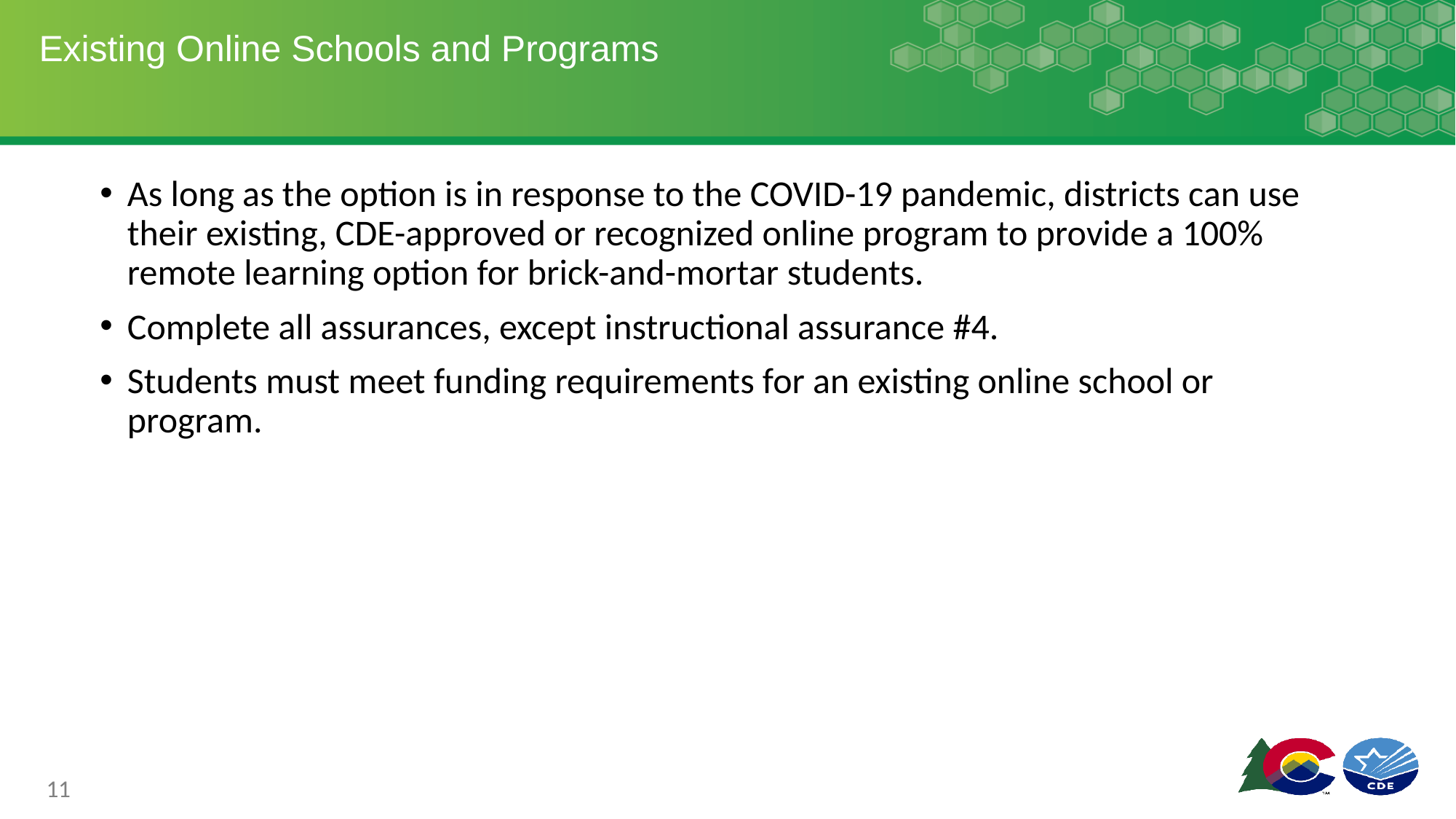

# Existing Online Schools and Programs
As long as the option is in response to the COVID-19 pandemic, districts can use their existing, CDE-approved or recognized online program to provide a 100% remote learning option for brick-and-mortar students.
Complete all assurances, except instructional assurance #4.
Students must meet funding requirements for an existing online school or program.
11